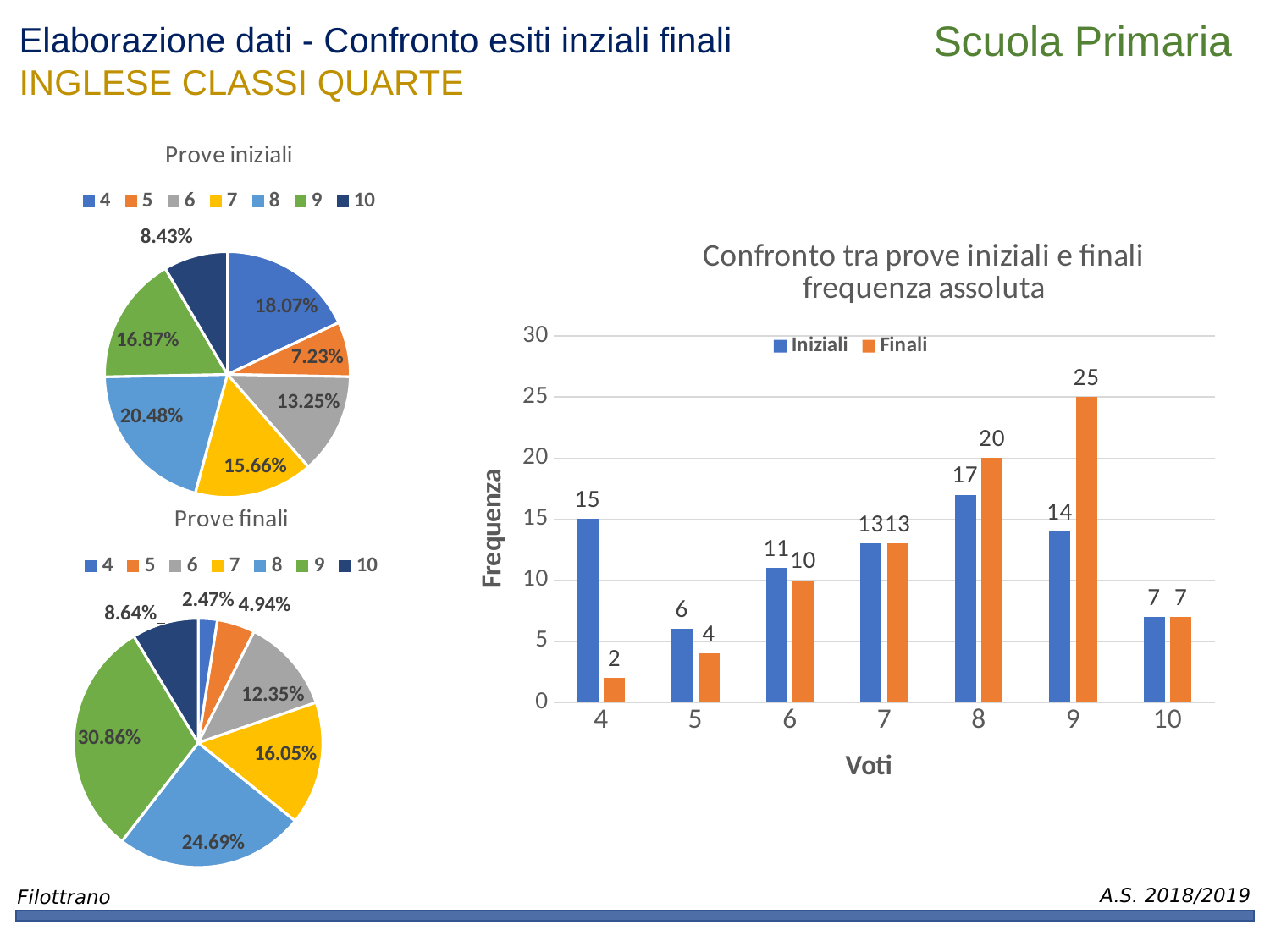

Scuola Primaria
Elaborazione dati - Confronto esiti inziali finali
INGLESE CLASSI QUARTE

### Chart: Prove iniziali

| Category |  |
|---|---|
| 4 | 0.18072289156626506 |
| 5 | 0.07228915662650602 |
| 6 | 0.13253012048192772 |
| 7 | 0.1566265060240964 |
| 8 | 0.20481927710843373 |
| 9 | 0.1686746987951807 |
| 10 | 0.08433734939759036 |

### Chart: Confronto tra prove iniziali e finali
frequenza assoluta

| Category |  |  |
|---|---|---|
| 4 | 15.0 | 2.0 |
| 5 | 6.0 | 4.0 |
| 6 | 11.0 | 10.0 |
| 7 | 13.0 | 13.0 |
| 8 | 17.0 | 20.0 |
| 9 | 14.0 | 25.0 |
| 10 | 7.0 | 7.0 |

### Chart: Prove finali

| Category |  |
|---|---|
| 4 | 0.024691358024691357 |
| 5 | 0.04938271604938271 |
| 6 | 0.12345679012345678 |
| 7 | 0.16049382716049382 |
| 8 | 0.24691358024691357 |
| 9 | 0.30864197530864196 |
| 10 | 0.08641975308641975 |
A.S. 2018/2019
Filottrano